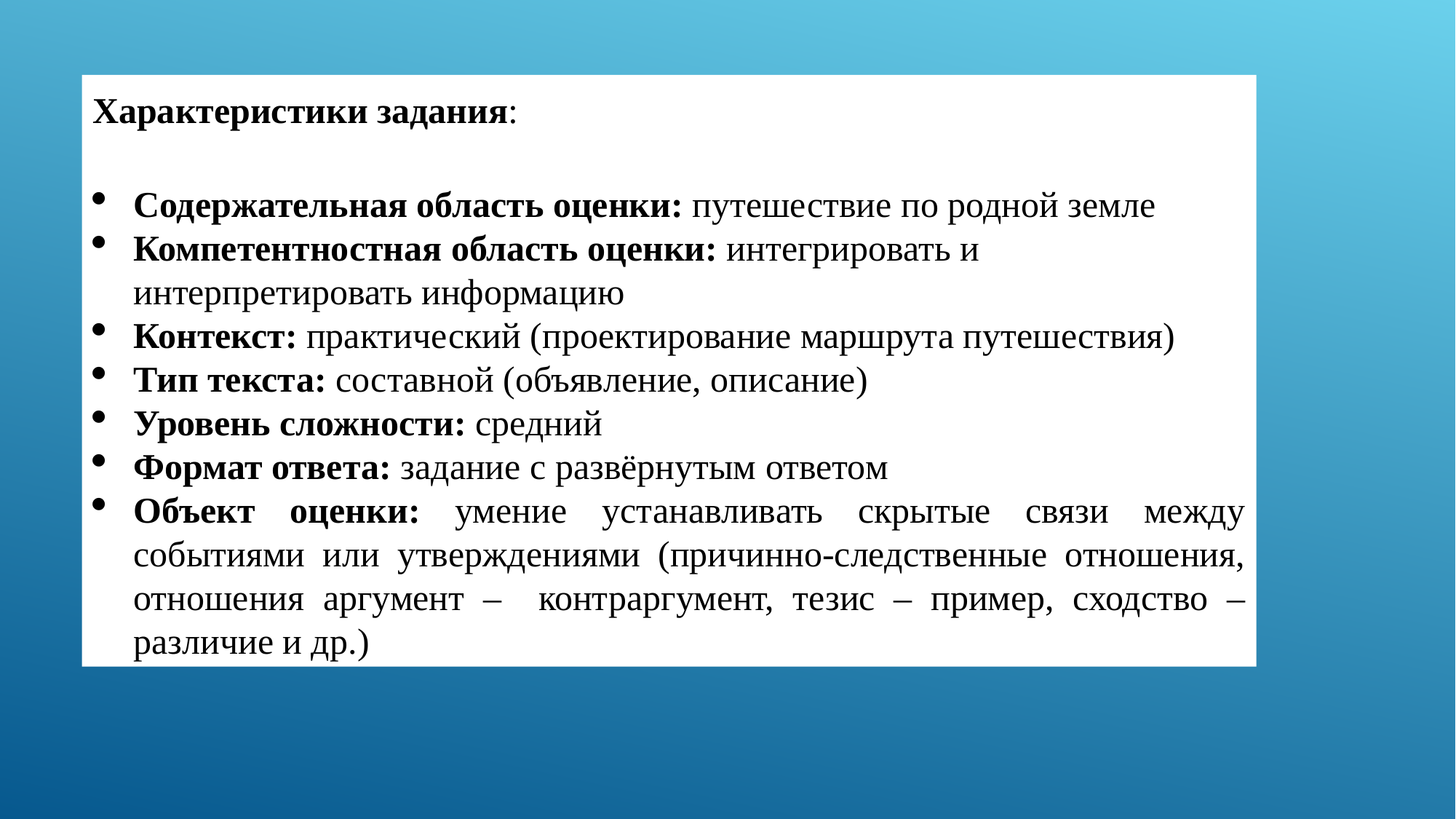

Характеристики задания:

Содержательная область оценки: путешествие по родной земле
Компетентностная область оценки: интегрировать и интерпретировать информацию
Контекст: практический (проектирование маршрута путешествия)
Тип текста: составной (объявление, описание)
Уровень сложности: средний
Формат ответа: задание с развёрнутым ответом
Объект оценки: умение устанавливать скрытые связи между событиями или утверждениями (причинно-следственные отношения, отношения аргумент –  контраргумент, тезис – пример, сходство – различие и др.)